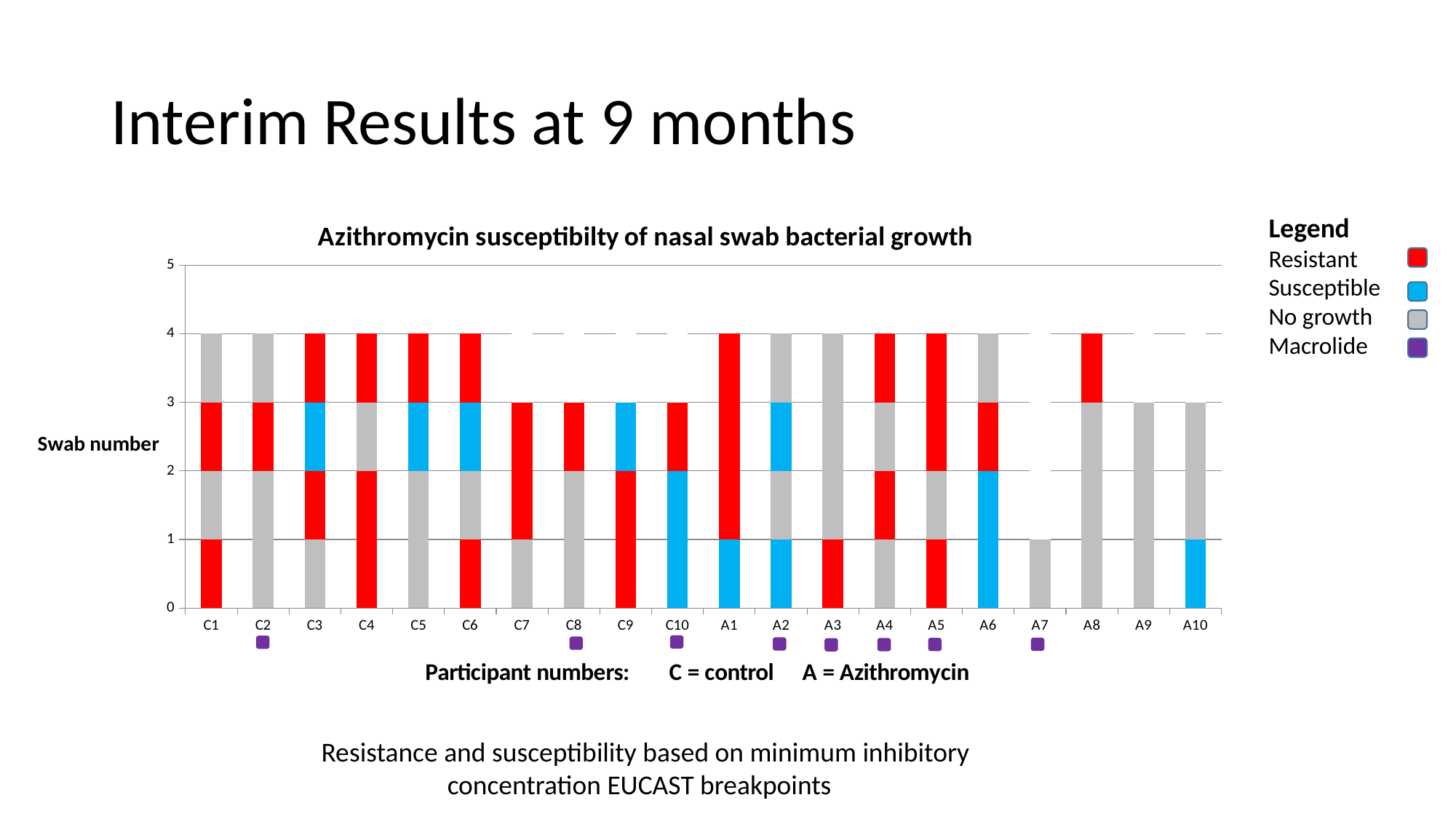

# Interim Results at 9 months

### Chart: Azithromycin susceptibilty of nasal swab bacterial growth

| Category | swab 1 | swab 2 | swab 3 | Swab 4 |
|---|---|---|---|---|
| C1 | 1.0 | 1.0 | 1.0 | 1.0 |
| C2 | 1.0 | 1.0 | 1.0 | 1.0 |
| C3 | 1.0 | 1.0 | 1.0 | 1.0 |
| C4 | 1.0 | 1.0 | 1.0 | 1.0 |
| C5 | 1.0 | 1.0 | 1.0 | 1.0 |
| C6 | 1.0 | 1.0 | 1.0 | 1.0 |
| C7 | 1.0 | 1.0 | 1.0 | 1.0 |
| C8 | 1.0 | 1.0 | 1.0 | 1.0 |
| C9 | 1.0 | 1.0 | 1.0 | 1.0 |
| C10 | 1.0 | 1.0 | 1.0 | 1.0 |
| A1 | 1.0 | 1.0 | 1.0 | 1.0 |
| A2 | 1.0 | 1.0 | 1.0 | 1.0 |
| A3 | 1.0 | 1.0 | 1.0 | 1.0 |
| A4 | 1.0 | 1.0 | 1.0 | 1.0 |
| A5 | 1.0 | 1.0 | 1.0 | 1.0 |
| A6 | 1.0 | 1.0 | 1.0 | 1.0 |
| A7 | 1.0 | 1.0 | 1.0 | 1.0 |
| A8 | 1.0 | 1.0 | 1.0 | 1.0 |
| A9 | 1.0 | 1.0 | 1.0 | 1.0 |
| A10 | 1.0 | 1.0 | 1.0 | 1.0 |
Legend
Resistant
Susceptible
No growth
Macrolide

Resistance and susceptibility based on minimum inhibitory concentration EUCAST breakpoints